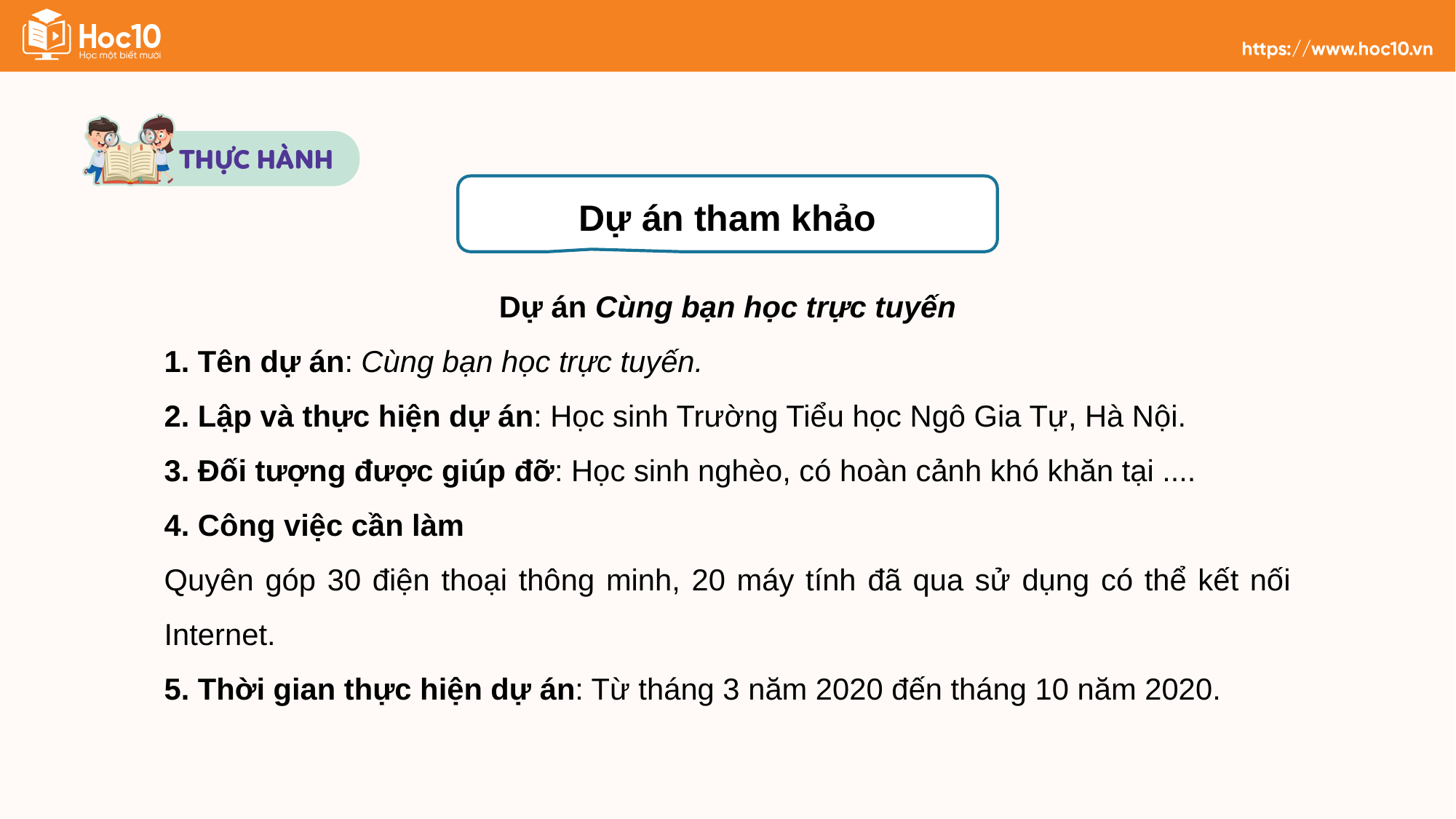

Dự án tham khảo
Dự án Cùng bạn học trực tuyến
1. Tên dự án: Cùng bạn học trực tuyến.
2. Lập và thực hiện dự án: Học sinh Trường Tiểu học Ngô Gia Tự, Hà Nội.
3. Đối tượng được giúp đỡ: Học sinh nghèo, có hoàn cảnh khó khăn tại ....
4. Công việc cần làm
Quyên góp 30 điện thoại thông minh, 20 máy tính đã qua sử dụng có thể kết nối Internet.
5. Thời gian thực hiện dự án: Từ tháng 3 năm 2020 đến tháng 10 năm 2020.